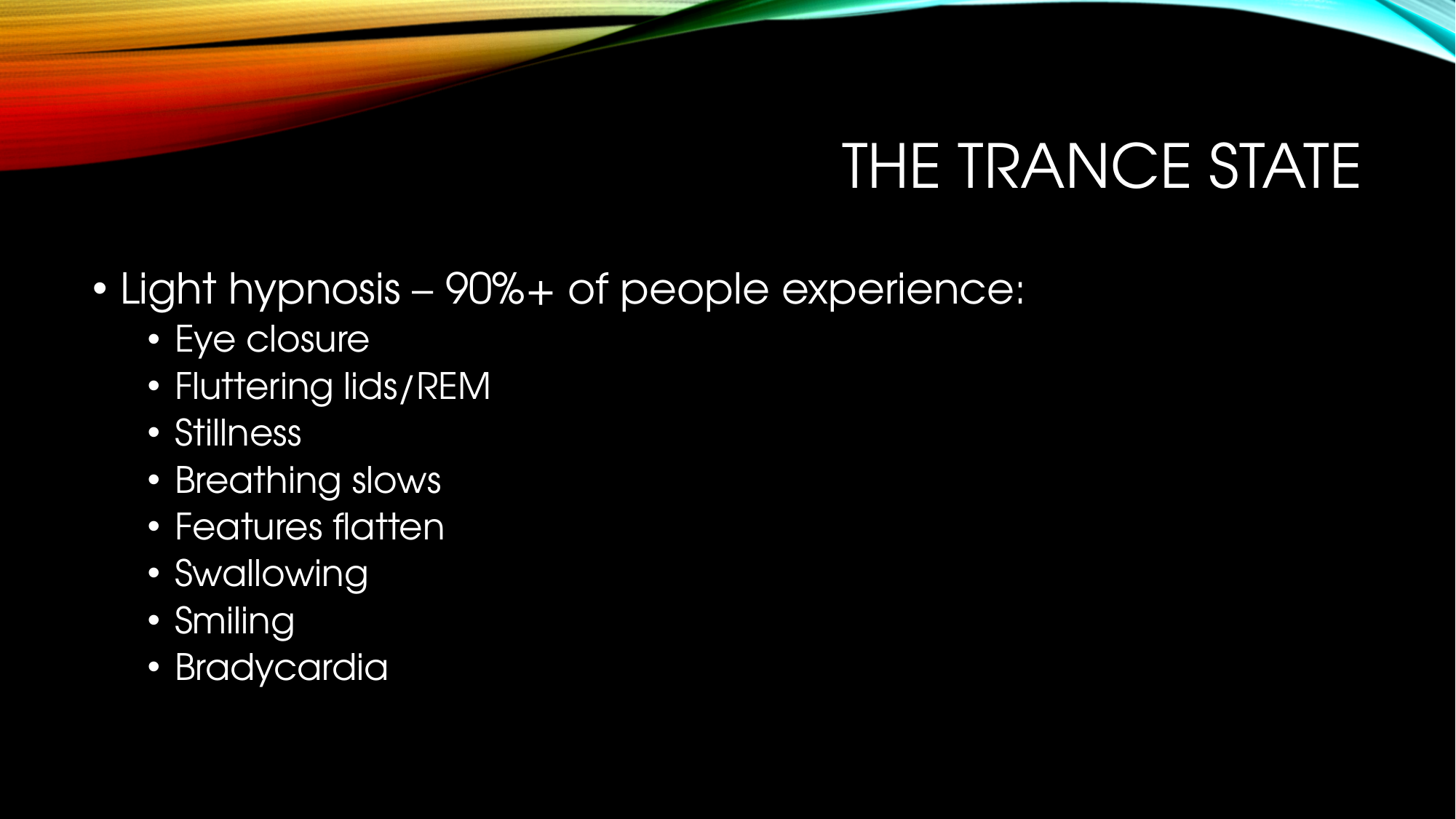

# The Trance State
Light hypnosis – 90%+ of people experience:
Eye closure
Fluttering lids/REM
Stillness
Breathing slows
Features flatten
Swallowing
Smiling
Bradycardia